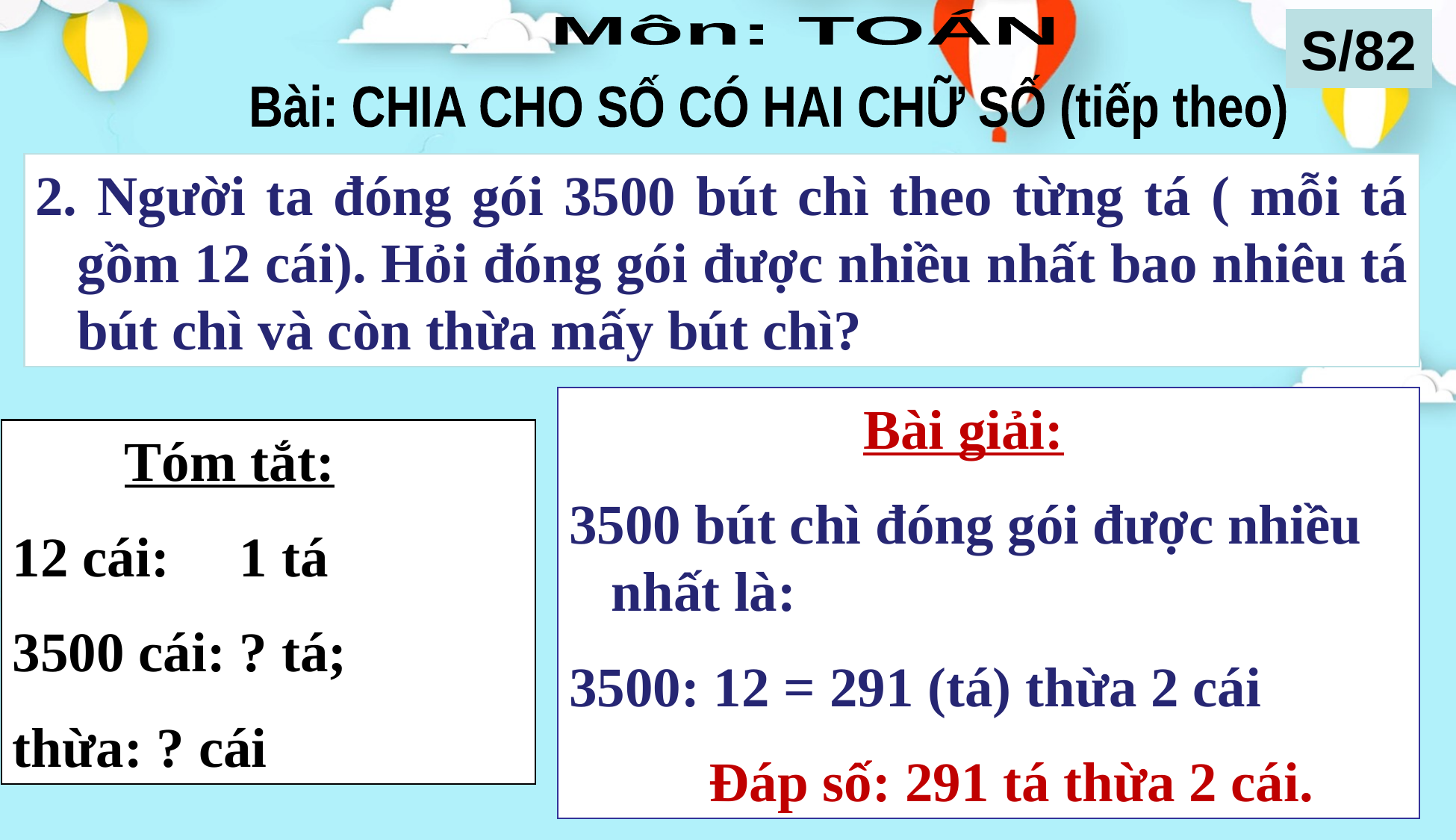

Môn: TOÁN
S/82
Bài: CHIA CHO SỐ CÓ HAI CHỮ SỐ (tiếp theo)
2. Người ta đóng gói 3500 bút chì theo từng tá ( mỗi tá gồm 12 cái). Hỏi đóng gói được nhiều nhất bao nhiêu tá bút chì và còn thừa mấy bút chì?
                     Bài giải:
3500 bút chì đóng gói được nhiều nhất là:
3500: 12 = 291 (tá) thừa 2 cái
          Đáp số: 291 tá thừa 2 cái.
        Tóm tắt:
12 cái:     1 tá
3500 cái: ? tá;
thừa: ? cái